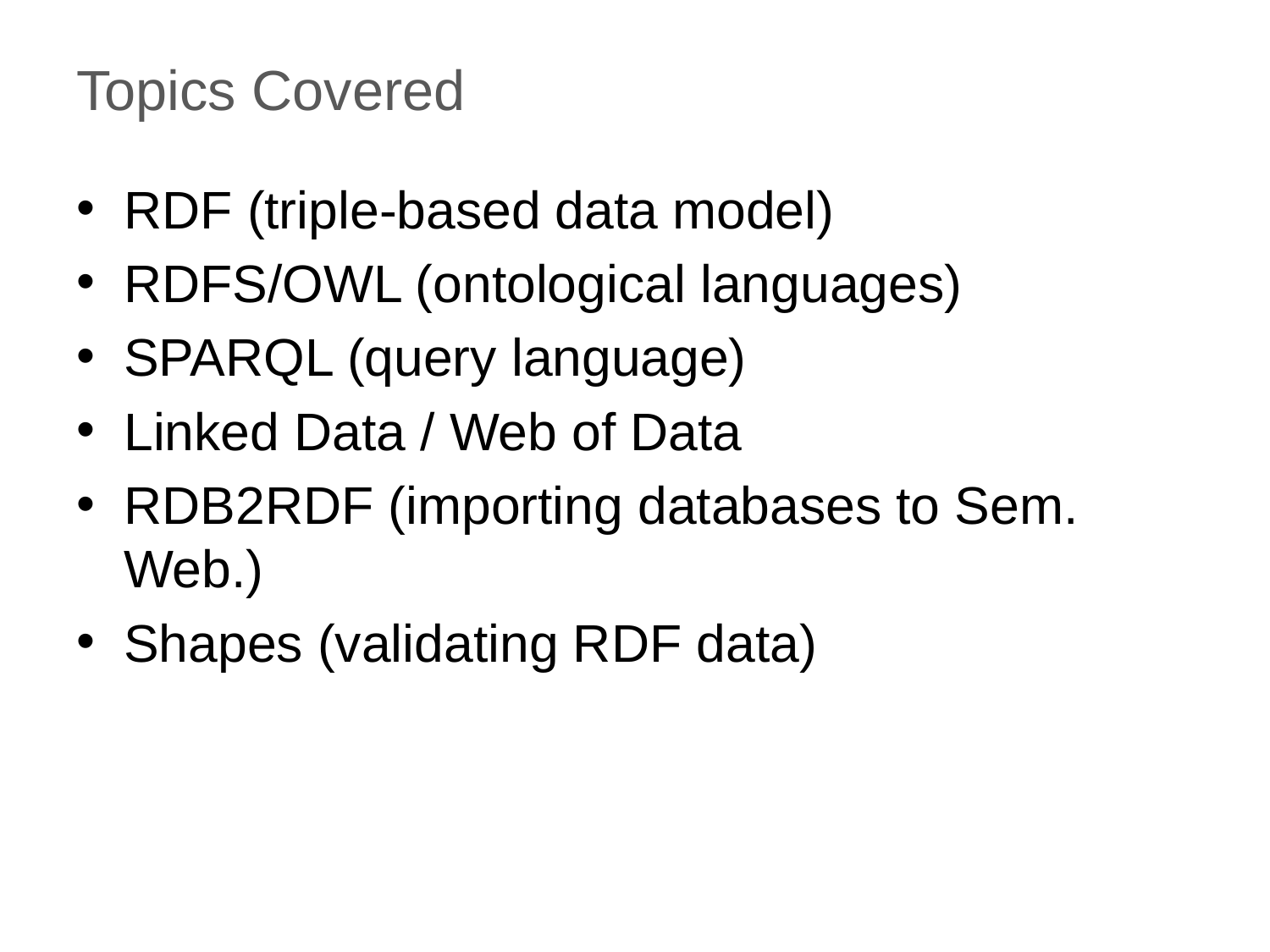

# Topics Covered
RDF (triple-based data model)
RDFS/OWL (ontological languages)
SPARQL (query language)
Linked Data / Web of Data
RDB2RDF (importing databases to Sem. Web.)
Shapes (validating RDF data)